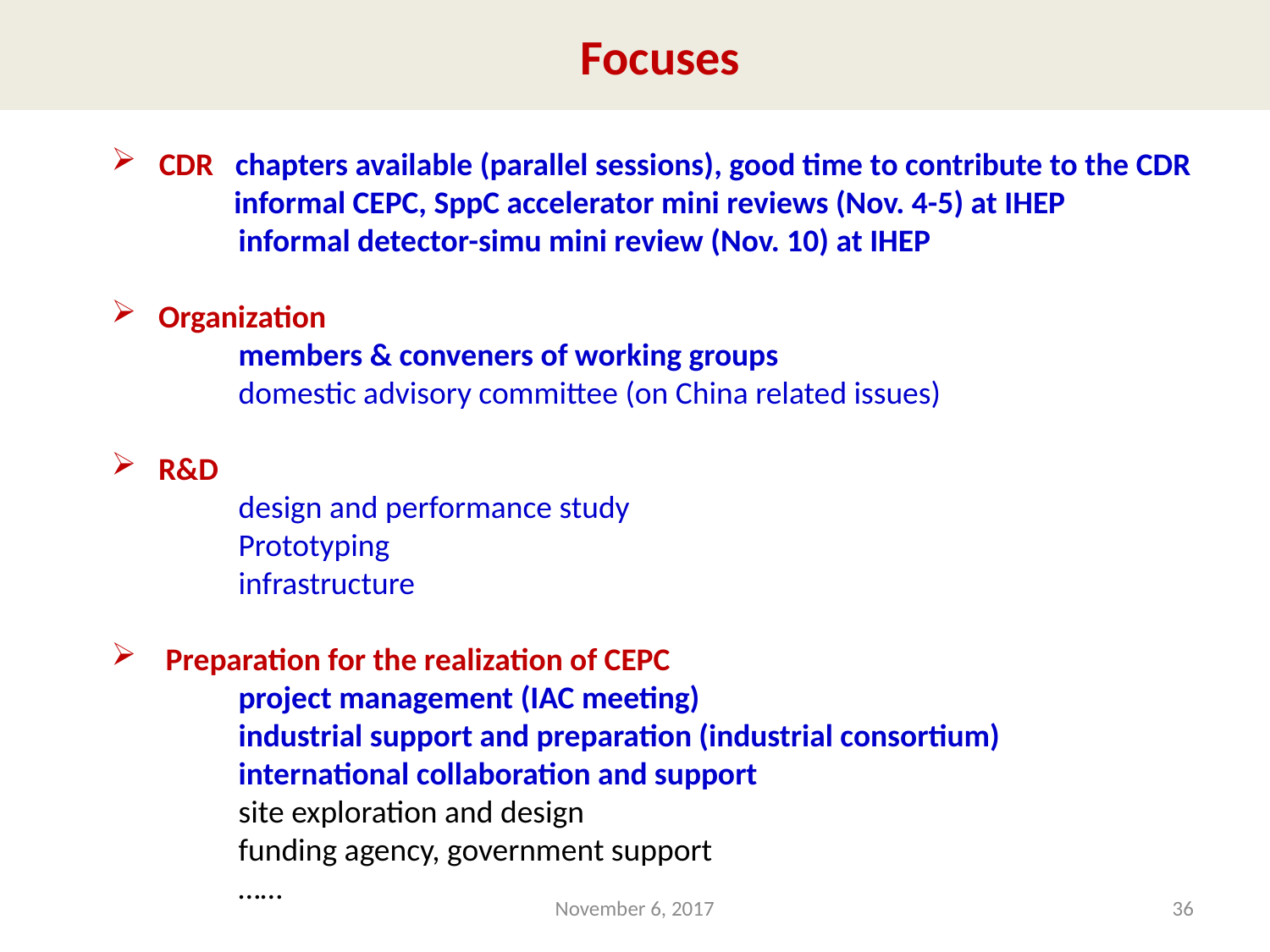

Focuses
CDR   chapters available (parallel sessions), good time to contribute to the CDR
                 informal CEPC, SppC accelerator mini reviews (Nov. 4-5) at IHEP
	informal detector-simu mini review (Nov. 10) at IHEP

   Organization
	members & conveners of working groups
            	domestic advisory committee (on China related issues)

   R&D
design and performance study
Prototyping
infrastructure

    Preparation for the realization of CEPC
	project management (IAC meeting)
    	industrial support and preparation (industrial consortium)
	international collaboration and support
	site exploration and design
	funding agency, government support
    	……
November 6, 2017
36